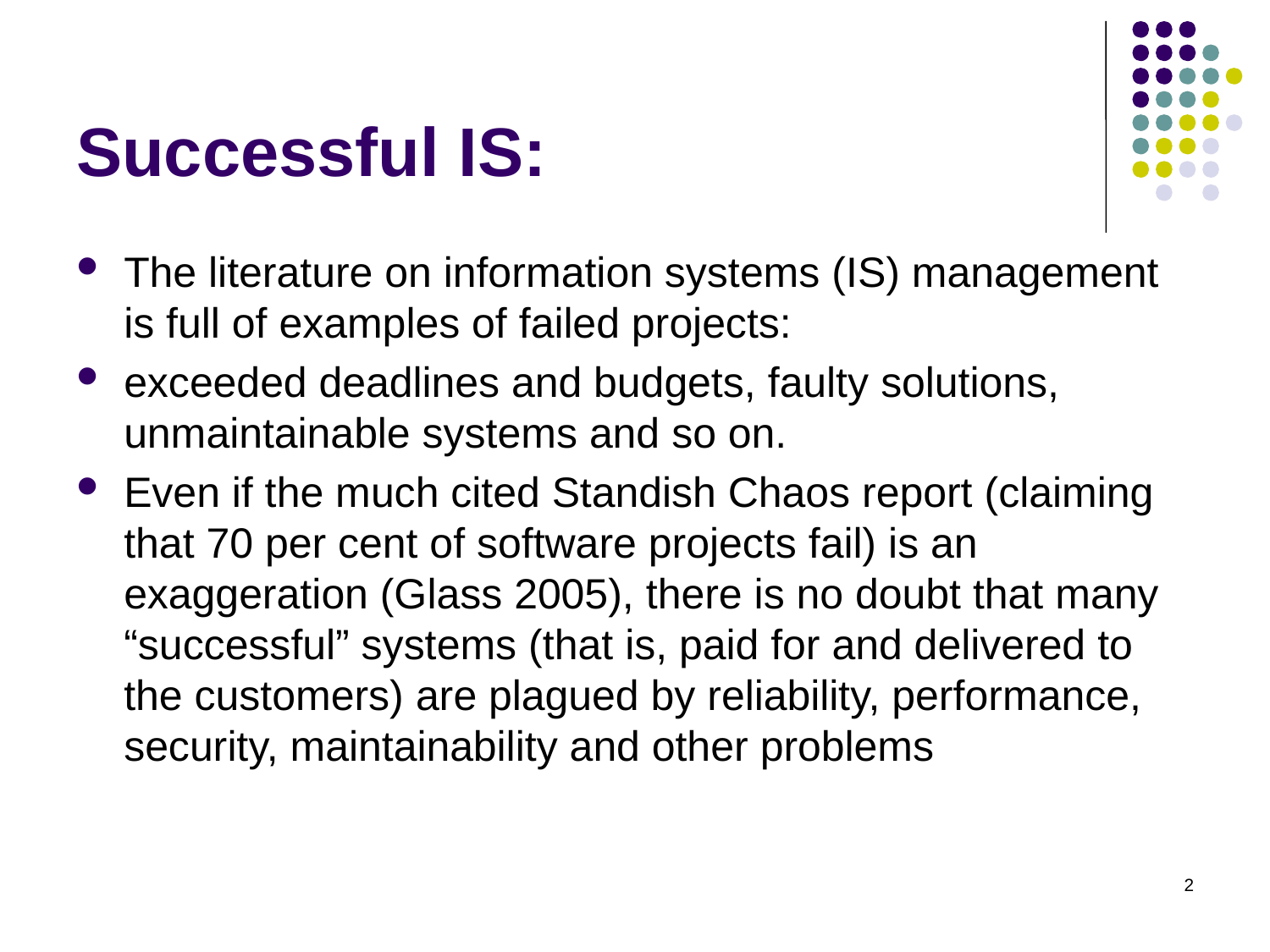

# Successful IS:
The literature on information systems (IS) management is full of examples of failed projects:
exceeded deadlines and budgets, faulty solutions, unmaintainable systems and so on.
Even if the much cited Standish Chaos report (claiming that 70 per cent of software projects fail) is an exaggeration (Glass 2005), there is no doubt that many “successful” systems (that is, paid for and delivered to the customers) are plagued by reliability, performance, security, maintainability and other problems

2